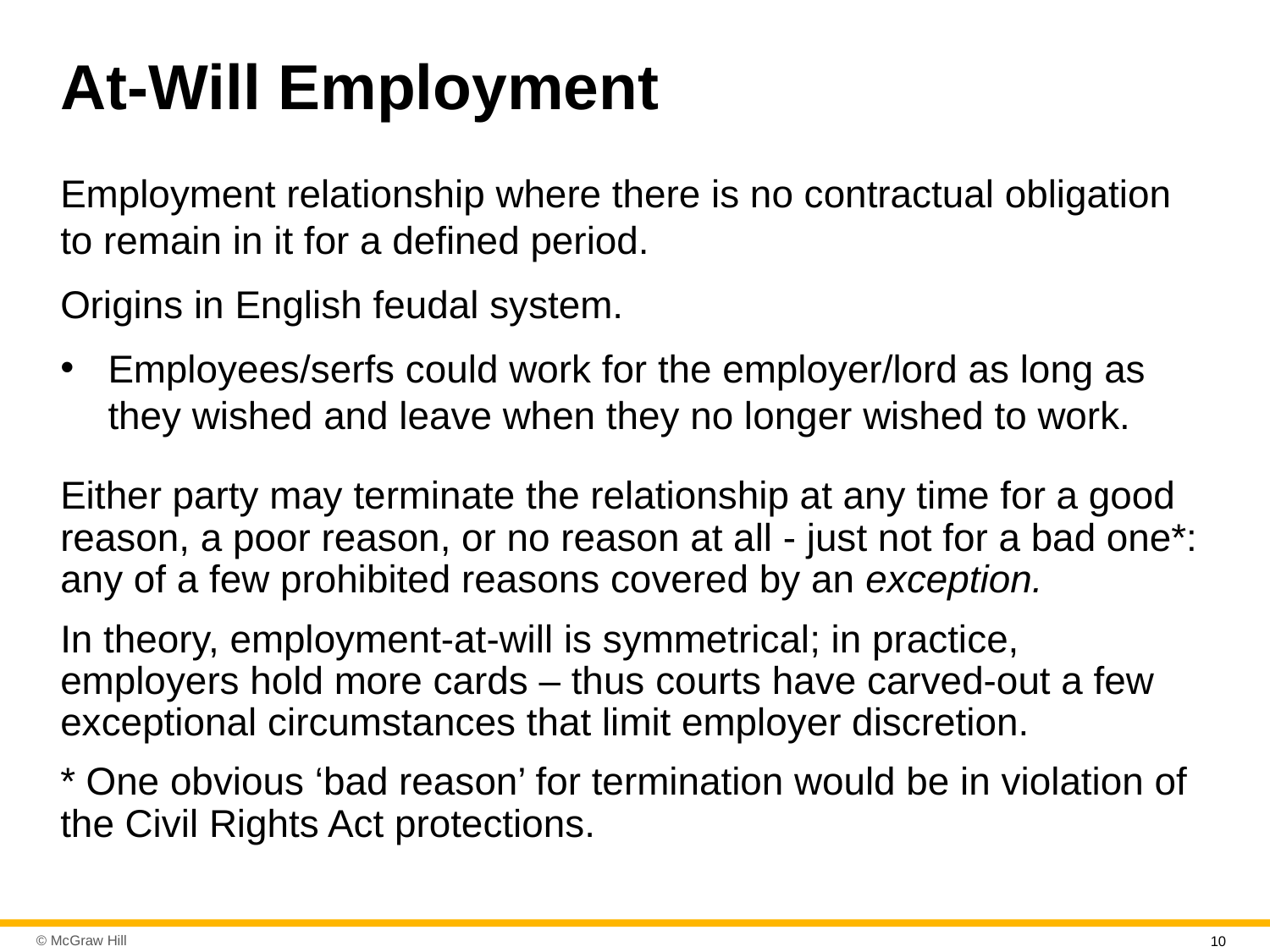

# At-Will Employment
Employment relationship where there is no contractual obligation to remain in it for a defined period.
Origins in English feudal system.
Employees/serfs could work for the employer/lord as long as they wished and leave when they no longer wished to work.
Either party may terminate the relationship at any time for a good reason, a poor reason, or no reason at all - just not for a bad one*: any of a few prohibited reasons covered by an exception.
In theory, employment-at-will is symmetrical; in practice, employers hold more cards – thus courts have carved-out a few exceptional circumstances that limit employer discretion.
* One obvious ‘bad reason’ for termination would be in violation of the Civil Rights Act protections.
10